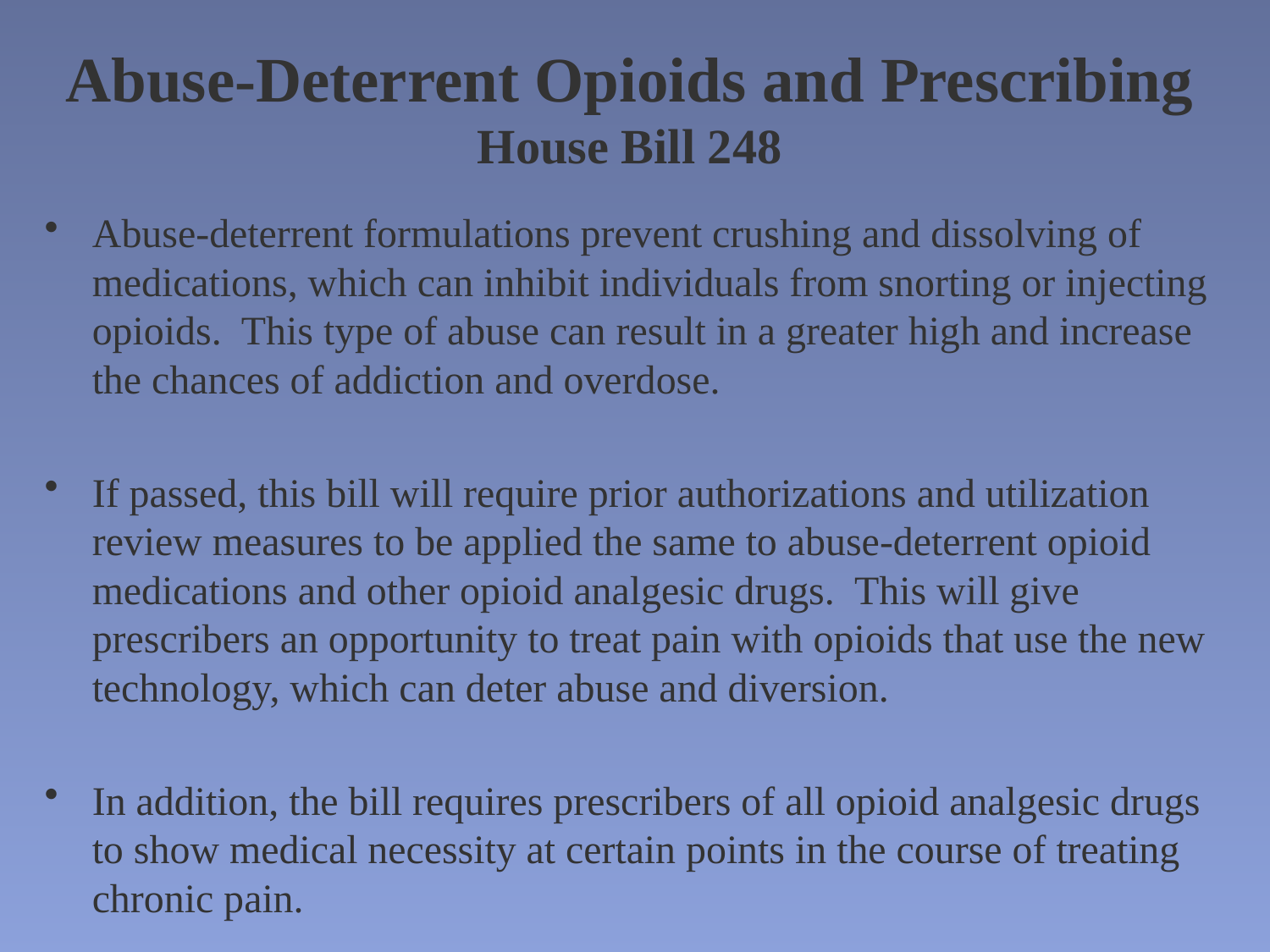

# Abuse-Deterrent Opioids and Prescribing House Bill 248
Abuse-deterrent formulations prevent crushing and dissolving of medications, which can inhibit individuals from snorting or injecting opioids.  This type of abuse can result in a greater high and increase the chances of addiction and overdose.

If passed, this bill will require prior authorizations and utilization review measures to be applied the same to abuse-deterrent opioid medications and other opioid analgesic drugs.  This will give prescribers an opportunity to treat pain with opioids that use the new technology, which can deter abuse and diversion.

In addition, the bill requires prescribers of all opioid analgesic drugs to show medical necessity at certain points in the course of treating chronic pain.